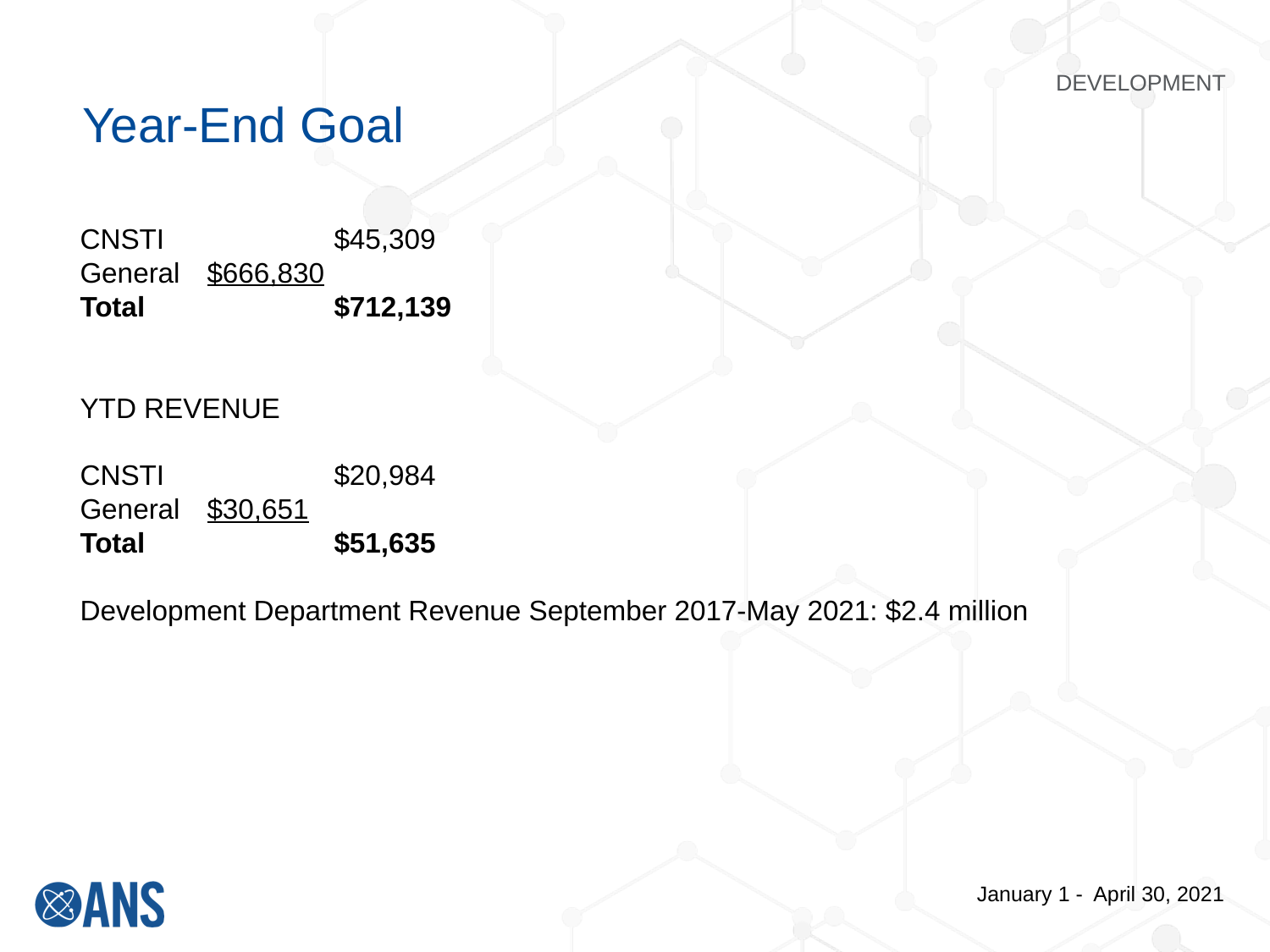

DEVELOPMENT
Year-End Goal
CNSTI	 	$45,309
General	$666,830
Total 		$712,139

YTD REVENUE

CNSTI		$20,984
General	$30,651
Total 		$51,635

Development Department Revenue September 2017-May 2021: $2.4 million
January 1 -  April 30, 2021